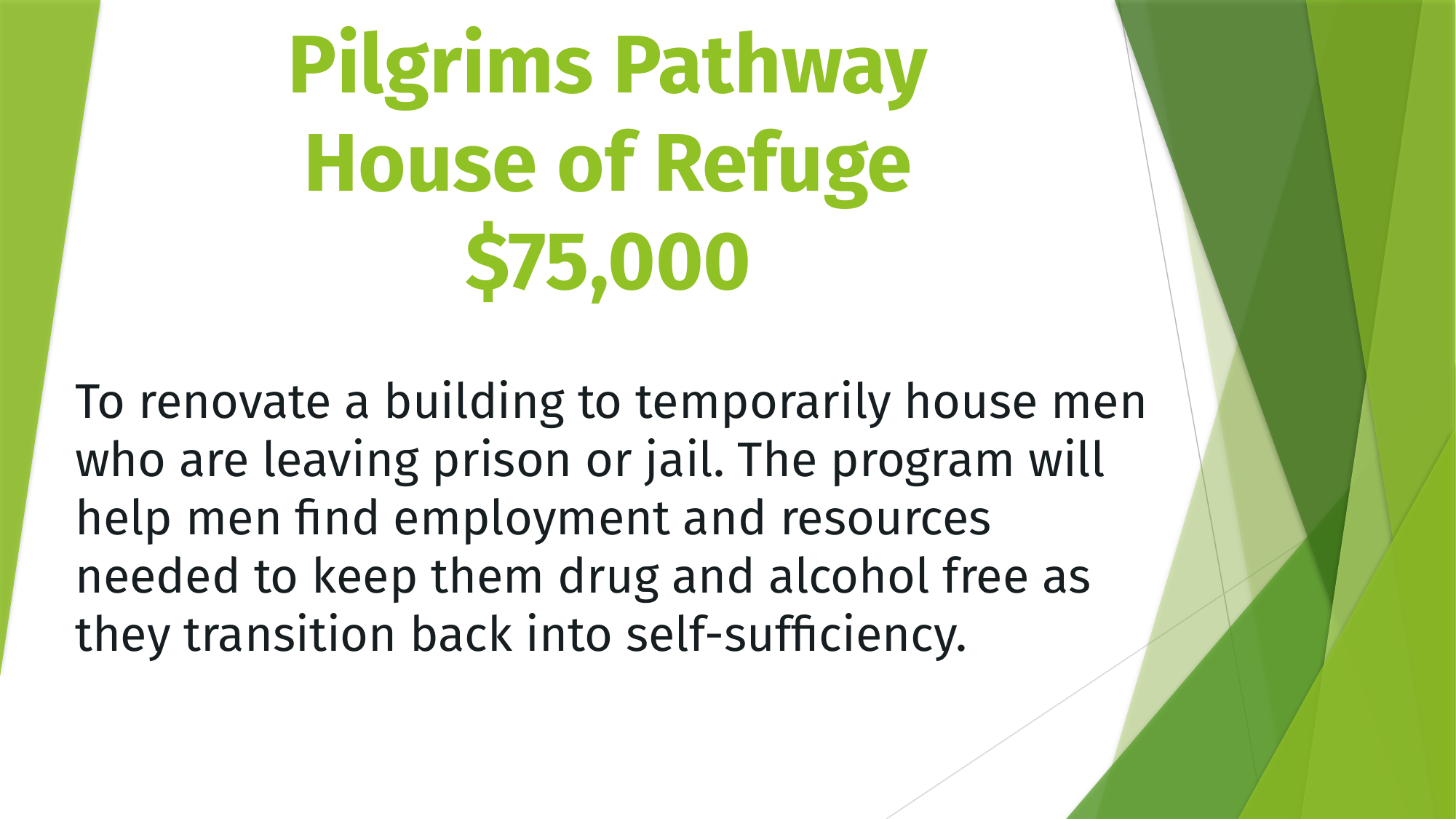

# Pilgrims Pathway House of Refuge $75,000
To renovate a building to temporarily house men who are leaving prison or jail. The program will help men find employment and resources needed to keep them drug and alcohol free as they transition back into self-sufficiency.